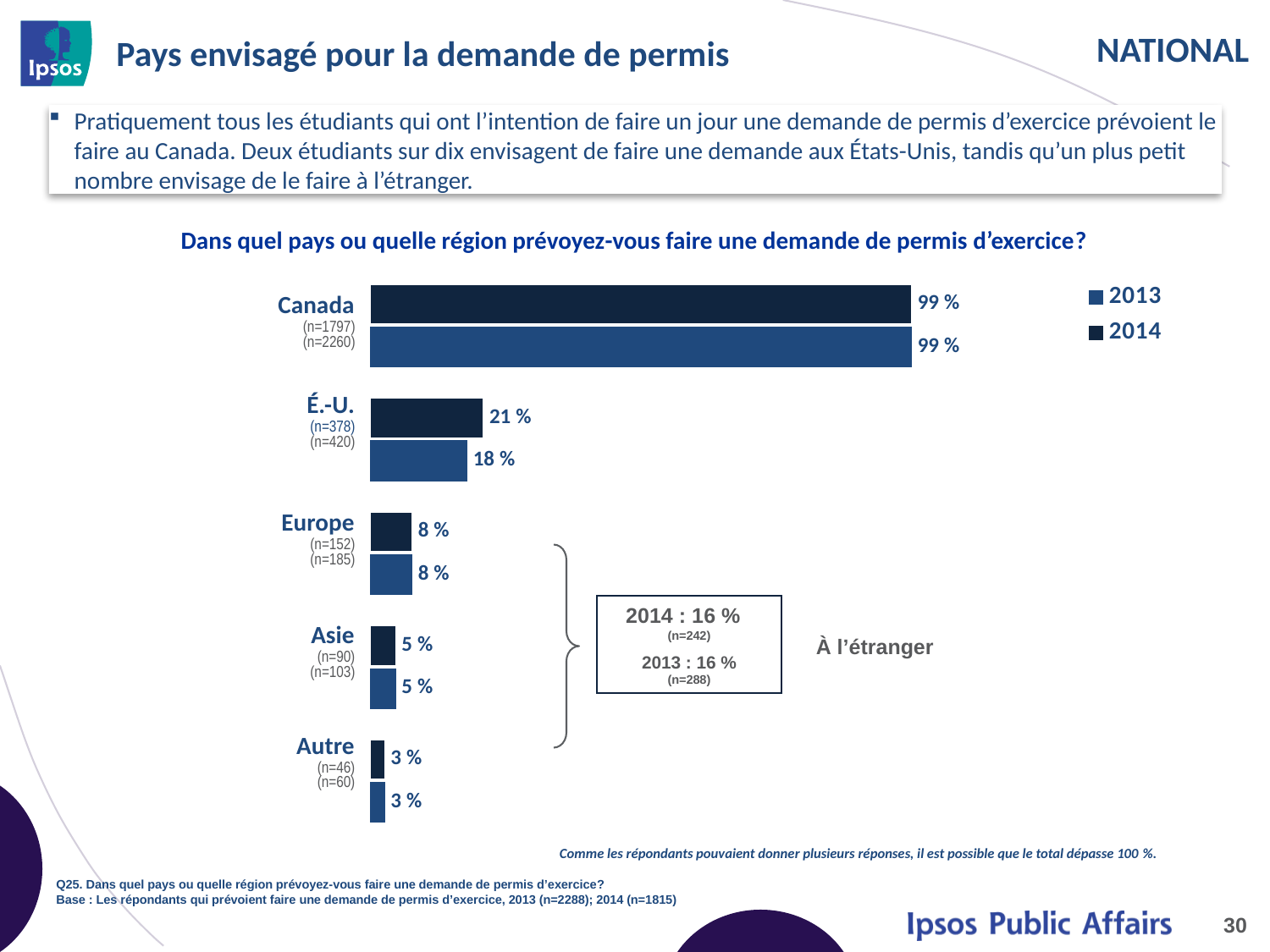

# Pays envisagé pour la demande de permis
Pratiquement tous les étudiants qui ont l’intention de faire un jour une demande de permis d’exercice prévoient le faire au Canada. Deux étudiants sur dix envisagent de faire une demande aux États-Unis, tandis qu’un plus petit nombre envisage de le faire à l’étranger.
Dans quel pays ou quelle région prévoyez-vous faire une demande de permis d’exercice?

### Chart

| Category | 2014 | 2013 |
|---|---|---|
| Canada | 0.99 | 0.99 |
| US | 0.21 | 0.18 |
| Europe | 0.08 | 0.08 |
| Asia | 0.05 | 0.05 |
| Other | 0.03 | 0.03 |
| Canada |
| --- |
| (n=1797) (n=2260) |
| É.­-U. |
| (n=378) (n=420) |
| Europe |
| (n=152) (n=185) |
| Asie |
| (n=90) (n=103) |
| Autre |
| (n=46) (n=60) |

2014 : 16 %     (n=242)
2013 : 16 %
(n=288)
À l’étranger
Comme les répondants pouvaient donner plusieurs réponses, il est possible que le total dépasse 100 %.
Q25. Dans quel pays ou quelle région prévoyez-vous faire une demande de permis d’exercice?
Base : Les répondants qui prévoient faire une demande de permis d’exercice, 2013 (n=2288); 2014 (n=1815)
30